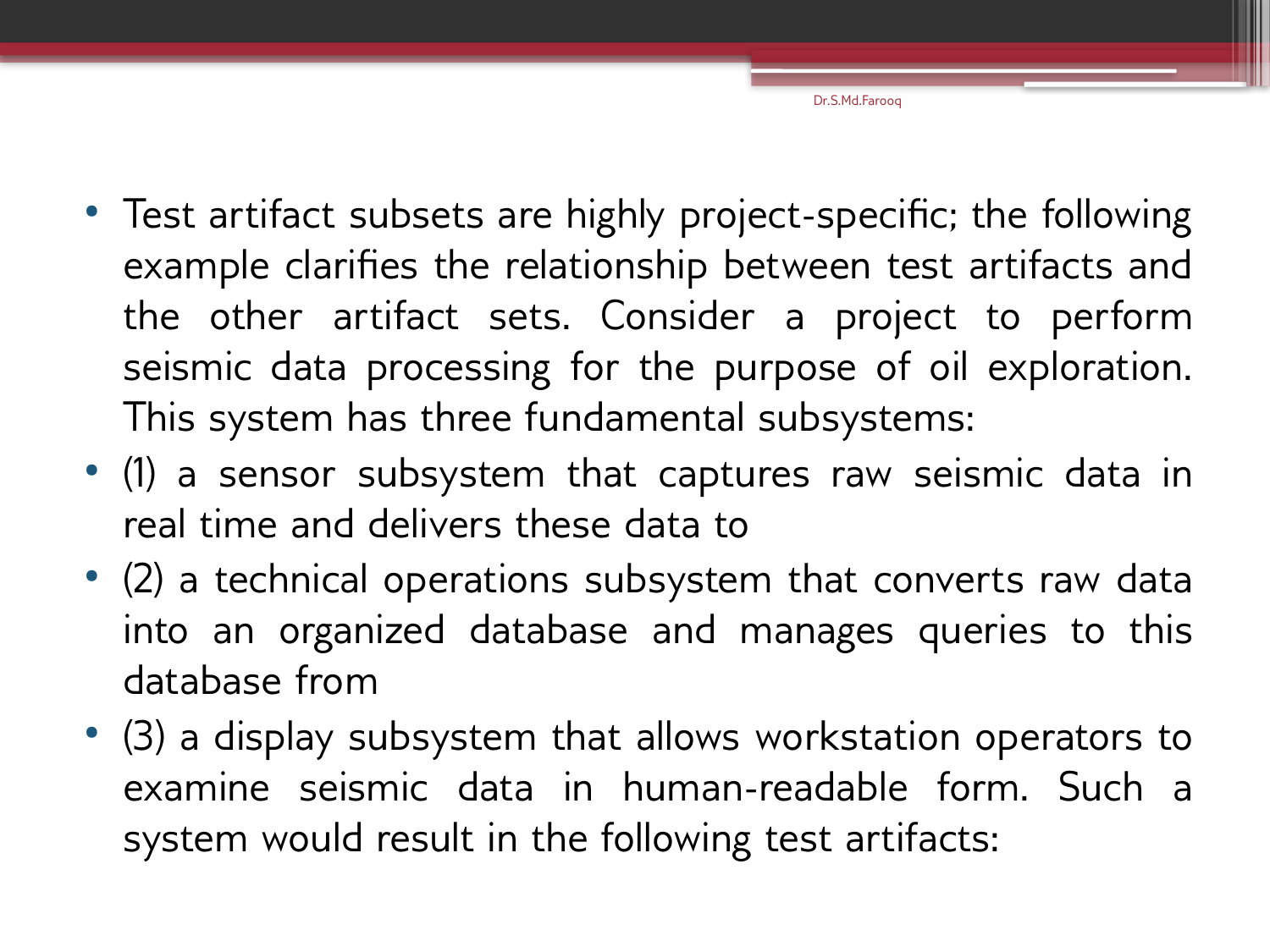

Dr.S.Md.Farooq
Test artifact subsets are highly project-specific; the following example clarifies the relationship between test artifacts and the other artifact sets. Consider a project to perform seismic data processing for the purpose of oil exploration. This system has three fundamental subsystems:
(1) a sensor subsystem that captures raw seismic data in real time and delivers these data to
(2) a technical operations subsystem that converts raw data into an organized database and manages queries to this database from
(3) a display subsystem that allows workstation operators to examine seismic data in human-readable form. Such a system would result in the following test artifacts: